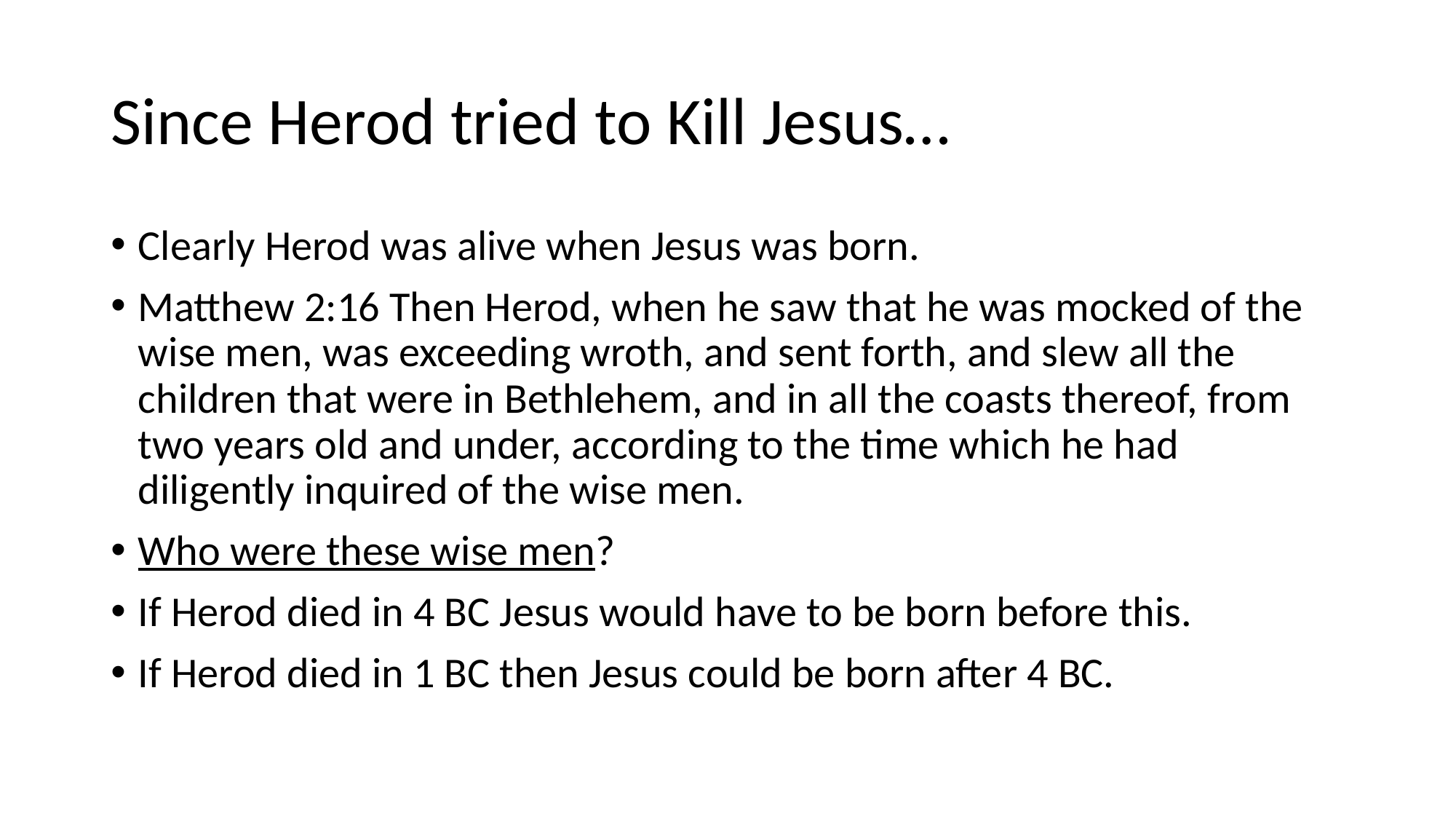

# Since Herod tried to Kill Jesus…
Clearly Herod was alive when Jesus was born.
Matthew 2:16 Then Herod, when he saw that he was mocked of the wise men, was exceeding wroth, and sent forth, and slew all the children that were in Bethlehem, and in all the coasts thereof, from two years old and under, according to the time which he had diligently inquired of the wise men.
Who were these wise men?
If Herod died in 4 BC Jesus would have to be born before this.
If Herod died in 1 BC then Jesus could be born after 4 BC.